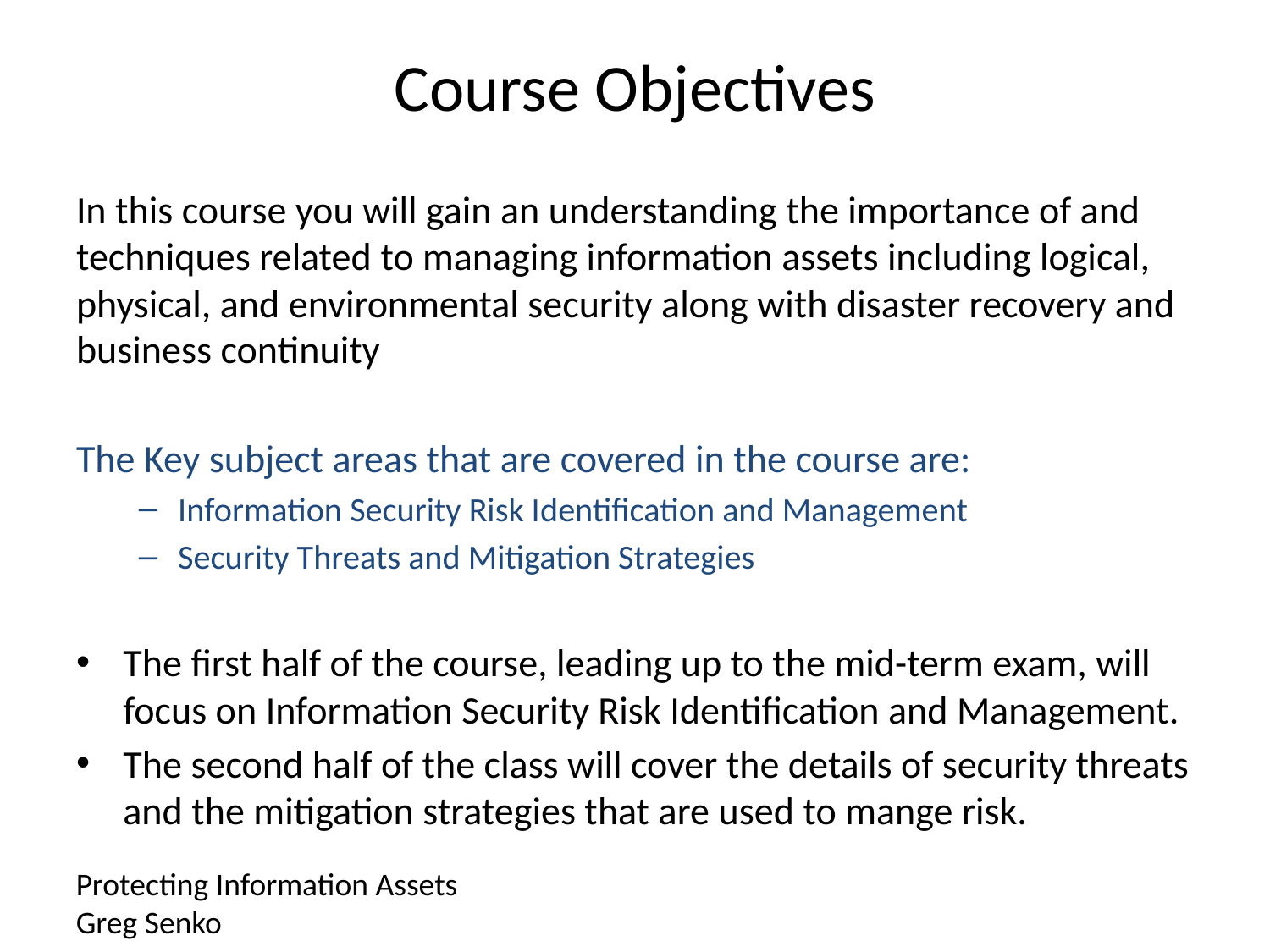

# Course Objectives
In this course you will gain an understanding the importance of and techniques related to managing information assets including logical, physical, and environmental security along with disaster recovery and business continuity

The Key subject areas that are covered in the course are:
Information Security Risk Identification and Management
Security Threats and Mitigation Strategies

The first half of the course, leading up to the mid-term exam, will focus on Information Security Risk Identification and Management.
The second half of the class will cover the details of security threats and the mitigation strategies that are used to mange risk.